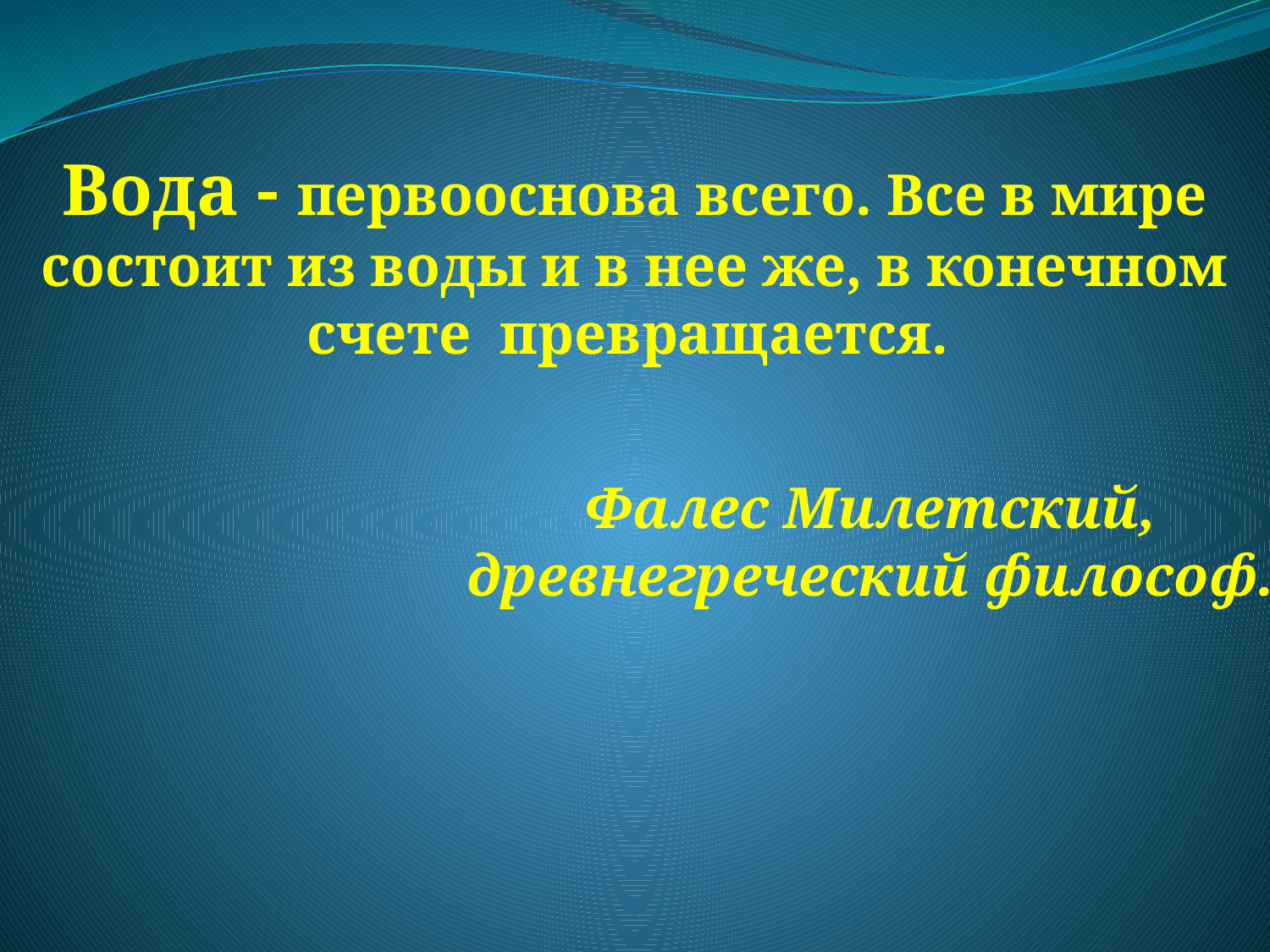

Вода - первооснова всего. Все в мире состоит из воды и в нее же, в конечном счете  превращается.
 Фалес Милетский,
древнегреческий философ.